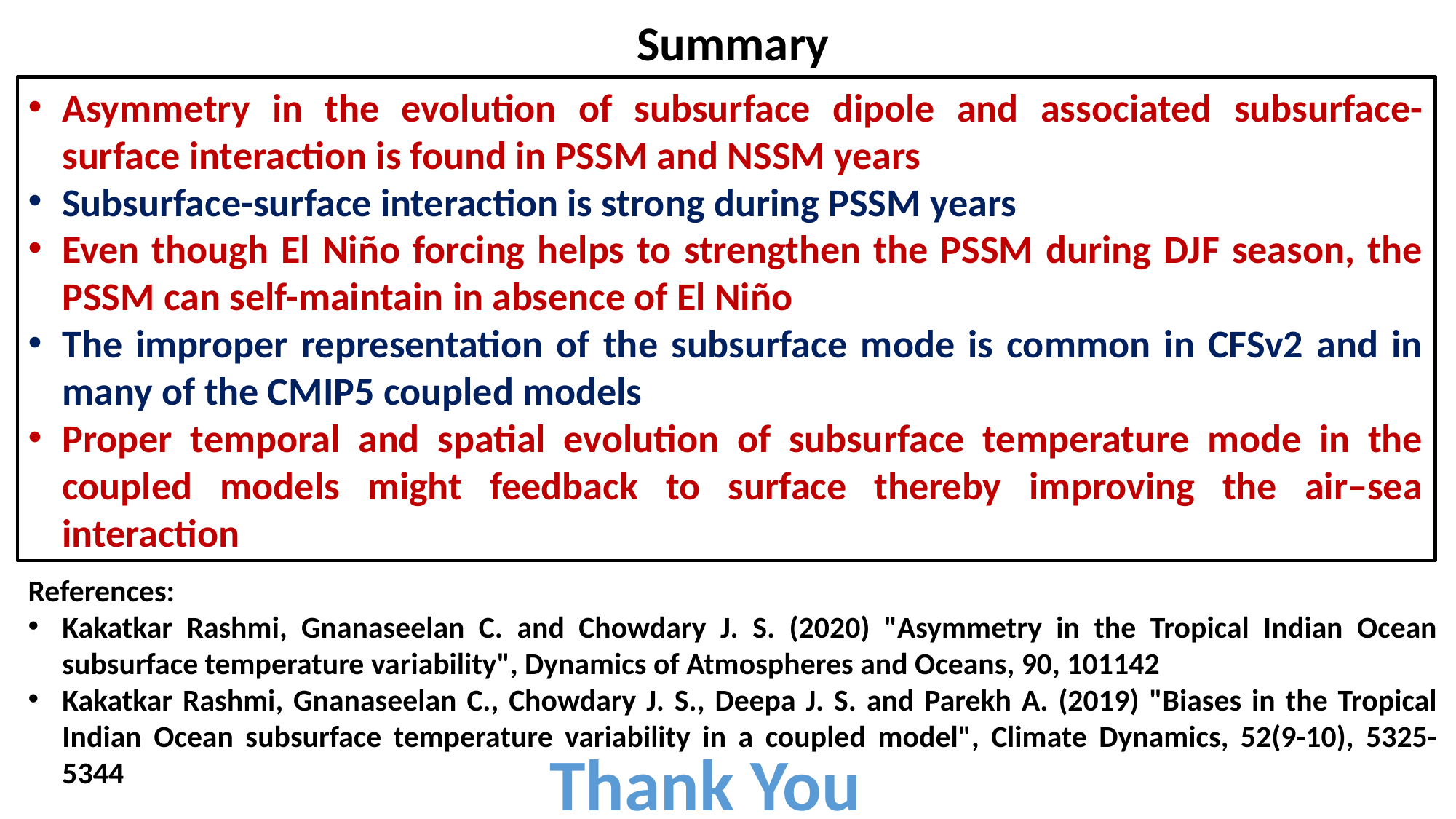

Summary
Asymmetry in the evolution of subsurface dipole and associated subsurface-surface interaction is found in PSSM and NSSM years
Subsurface-surface interaction is strong during PSSM years
Even though El Niño forcing helps to strengthen the PSSM during DJF season, the PSSM can self-maintain in absence of El Niño
The improper representation of the subsurface mode is common in CFSv2 and in many of the CMIP5 coupled models
Proper temporal and spatial evolution of subsurface temperature mode in the coupled models might feedback to surface thereby improving the air–sea interaction
References:
Kakatkar Rashmi, Gnanaseelan C. and Chowdary J. S. (2020) "Asymmetry in the Tropical Indian Ocean subsurface temperature variability", Dynamics of Atmospheres and Oceans, 90, 101142
Kakatkar Rashmi, Gnanaseelan C., Chowdary J. S., Deepa J. S. and Parekh A. (2019) "Biases in the Tropical Indian Ocean subsurface temperature variability in a coupled model", Climate Dynamics, 52(9-10), 5325-5344
Thank You